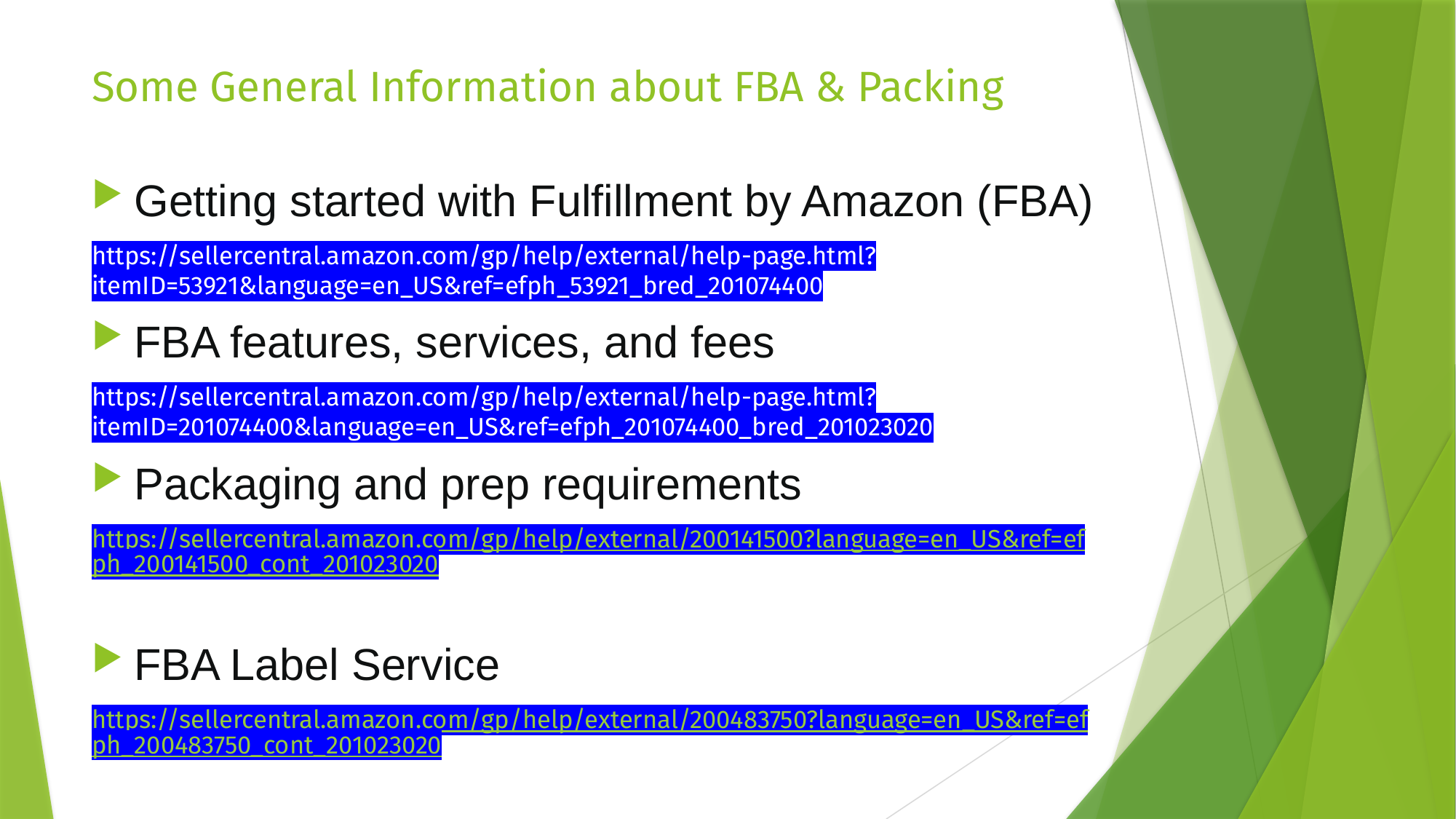

# Some General Information about FBA & Packing
Getting started with Fulfillment by Amazon (FBA)
https://sellercentral.amazon.com/gp/help/external/help-page.html?itemID=53921&language=en_US&ref=efph_53921_bred_201074400
FBA features, services, and fees
https://sellercentral.amazon.com/gp/help/external/help-page.html?itemID=201074400&language=en_US&ref=efph_201074400_bred_201023020
Packaging and prep requirements
https://sellercentral.amazon.com/gp/help/external/200141500?language=en_US&ref=efph_200141500_cont_201023020

FBA Label Service
https://sellercentral.amazon.com/gp/help/external/200483750?language=en_US&ref=efph_200483750_cont_201023020